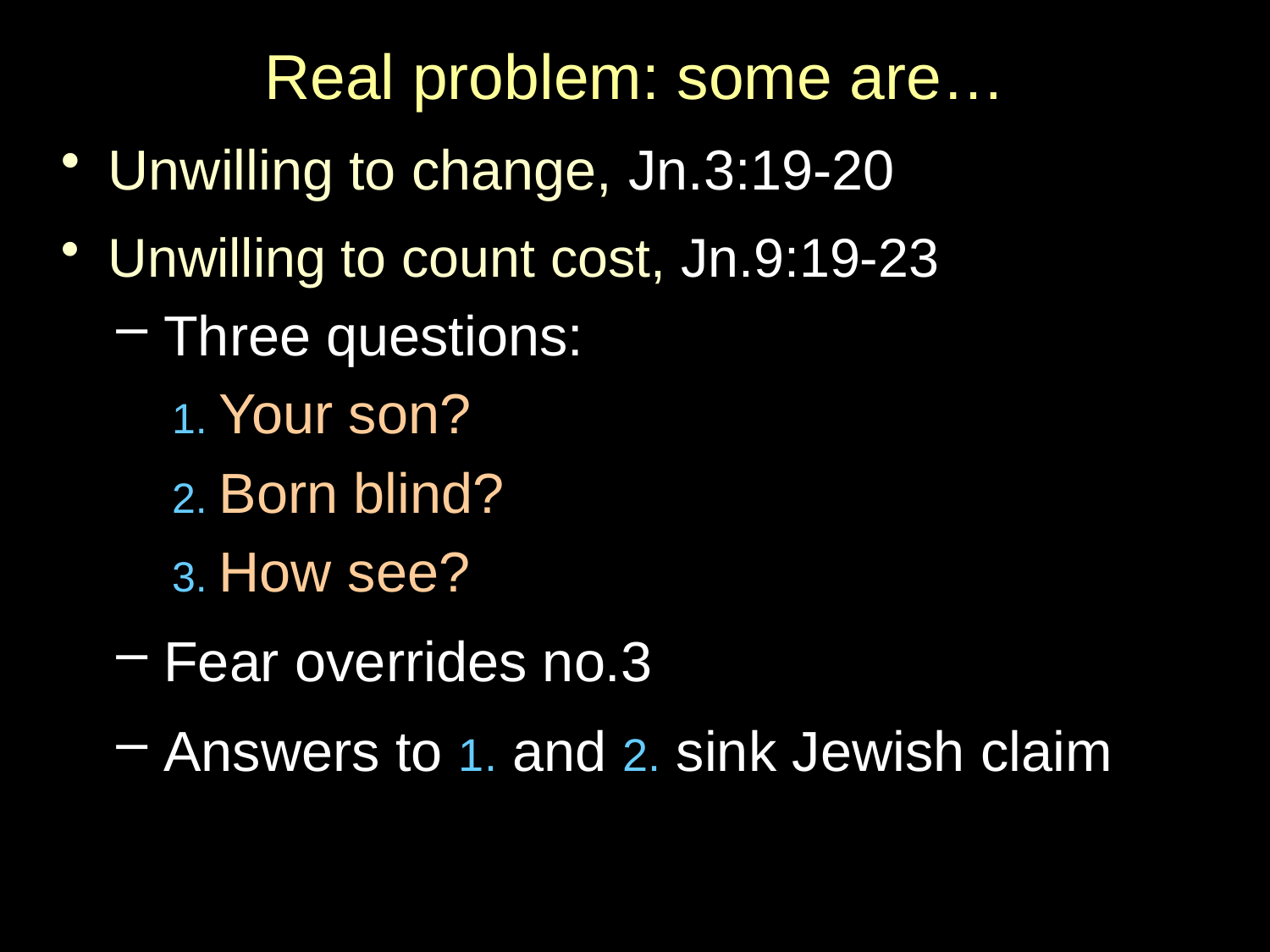

# Real problem: some are…
Unwilling to change, Jn.3:19-20
Unwilling to count cost, Jn.9:19-23
Three questions:
1. Your son?
2. Born blind?
3. How see?
Fear overrides no.3
Answers to 1. and 2. sink Jewish claim